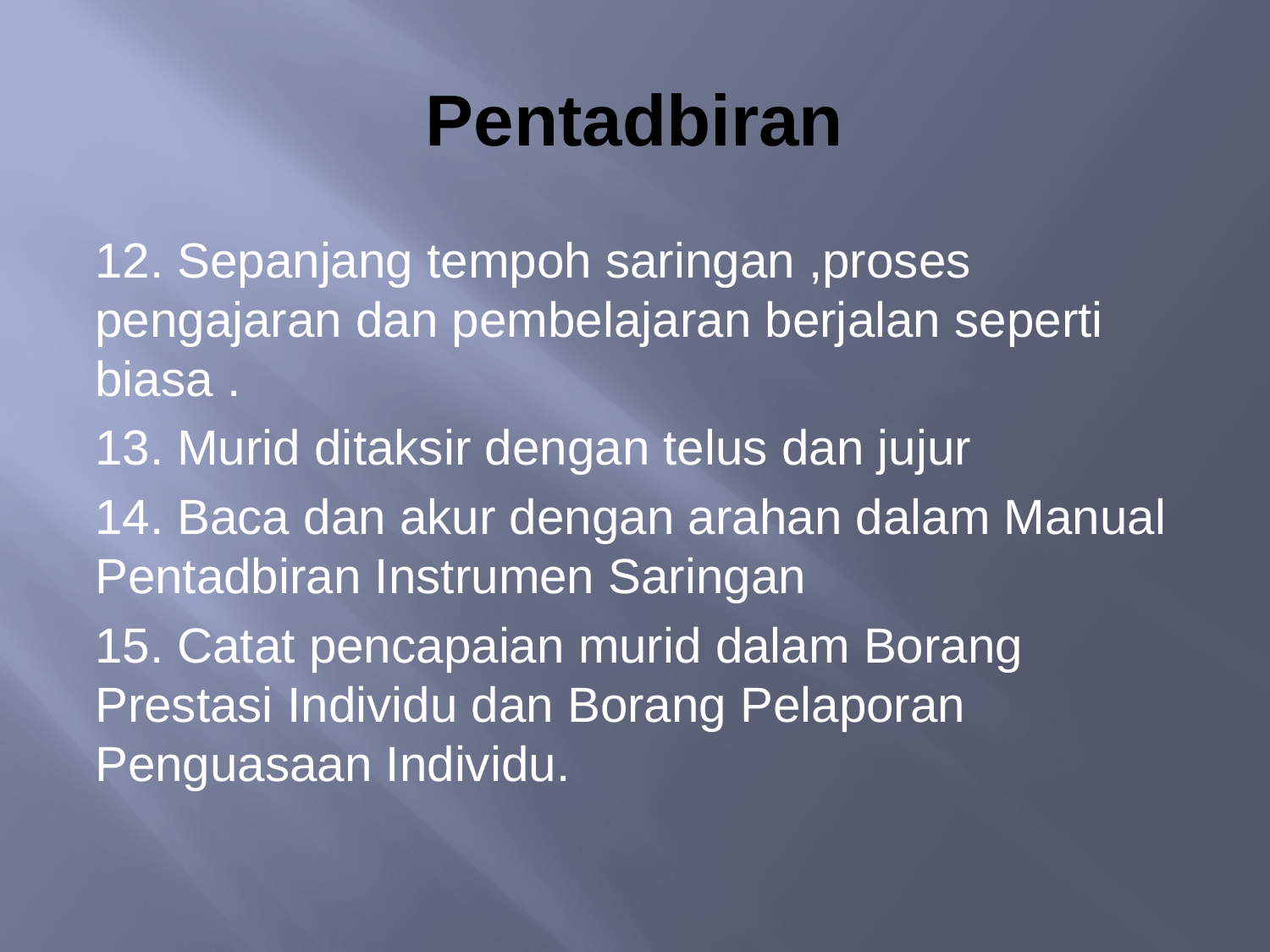

# Pentadbiran
12. Sepanjang tempoh saringan ,proses pengajaran dan pembelajaran berjalan seperti biasa .
13. Murid ditaksir dengan telus dan jujur
14. Baca dan akur dengan arahan dalam Manual Pentadbiran Instrumen Saringan
15. Catat pencapaian murid dalam Borang Prestasi Individu dan Borang Pelaporan Penguasaan Individu.